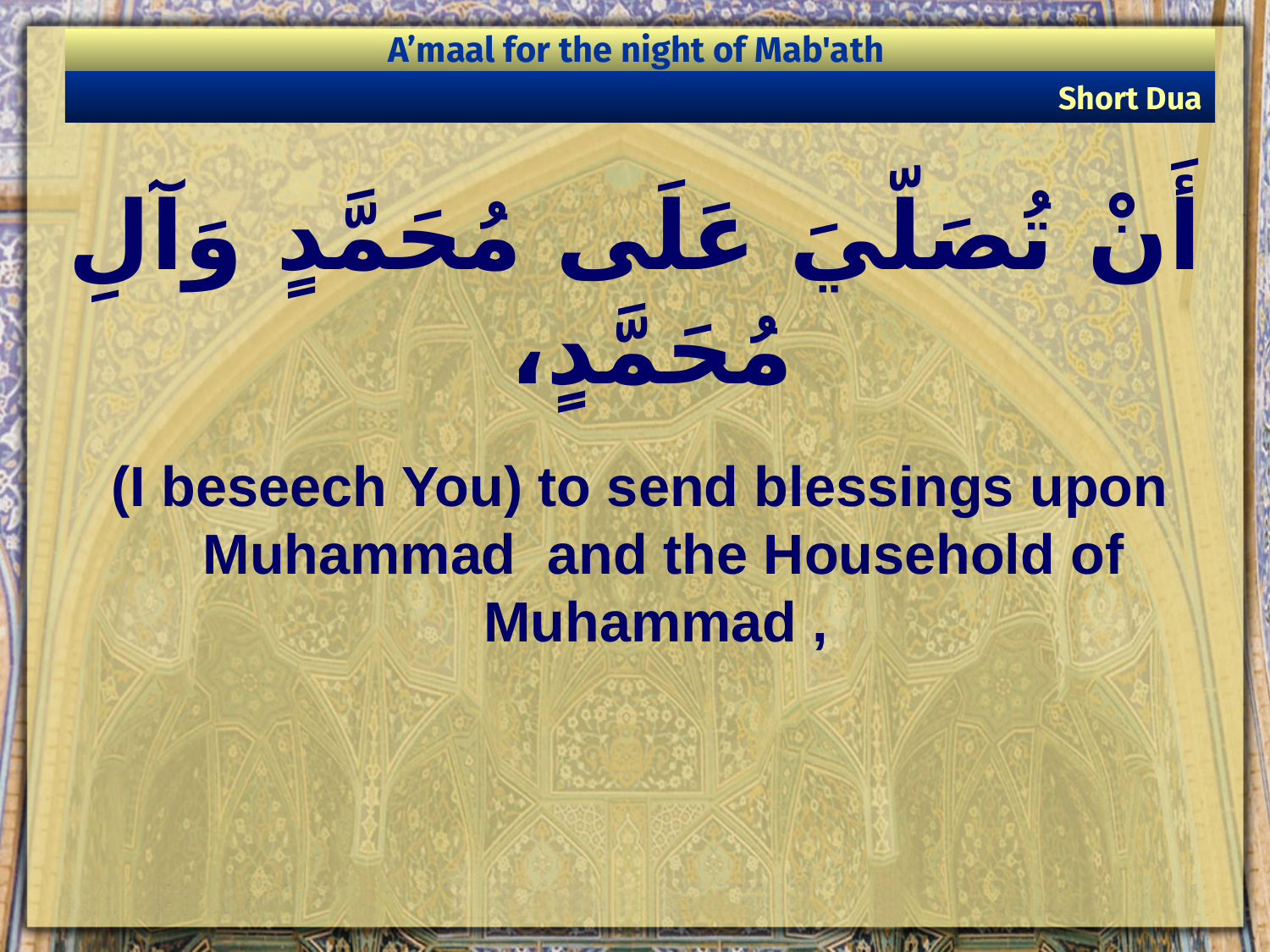

A’maal for the night of Mab'ath
Short Dua
# أَنْ تُصَلّيَ عَلَى مُحَمَّدٍ وَآلِ مُحَمَّدٍ،
(I beseech You) to send blessings upon Muhammad  and the Household of Muhammad ,